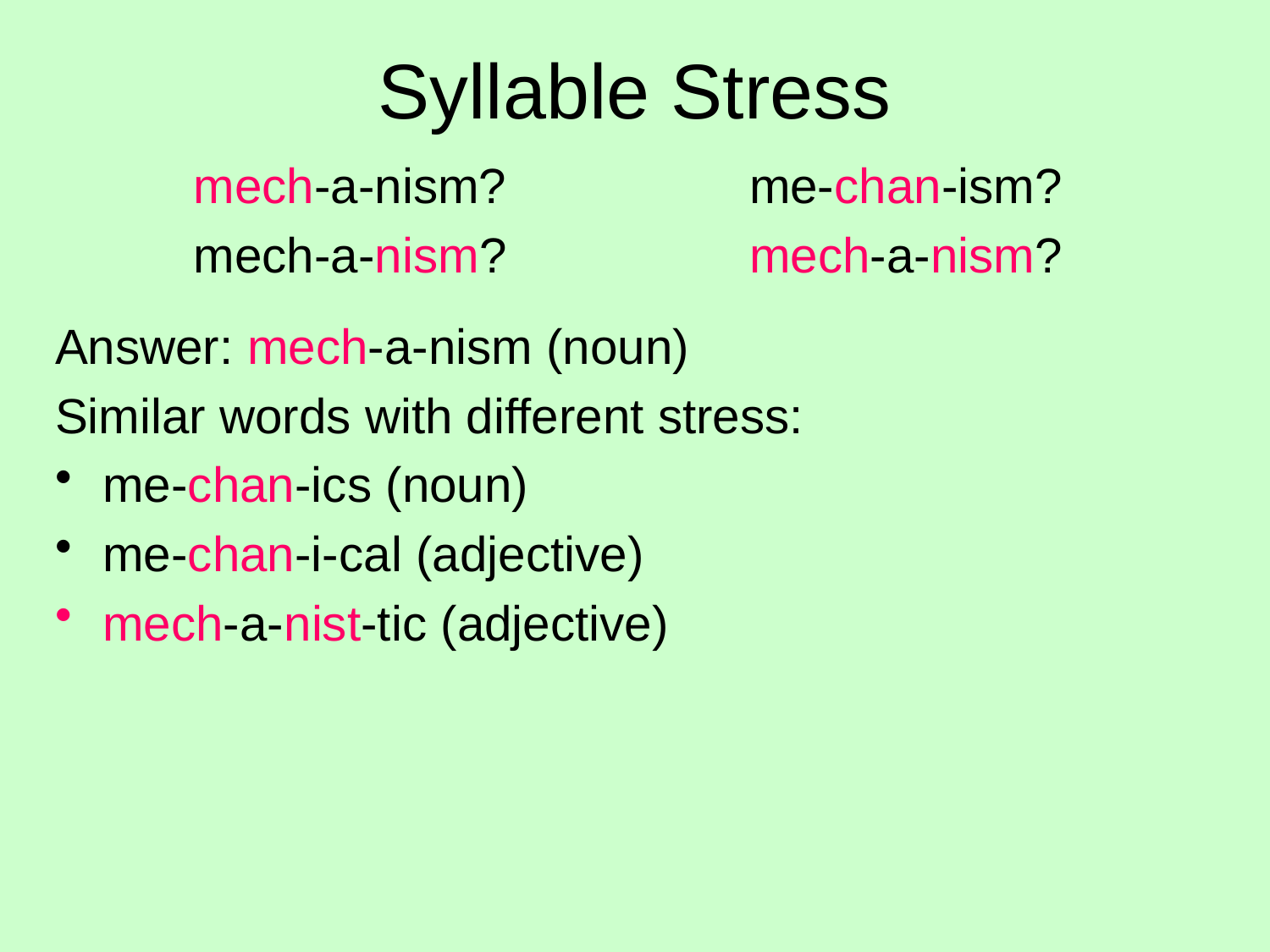

# Syllable Stress
mech-a-nism? 		me-chan-ism?
mech-a-nism?		mech-a-nism?

Answer: mech-a-nism (noun)
Similar words with different stress:
me-chan-ics (noun)
me-chan-i-cal (adjective)
mech-a-nist-tic (adjective)